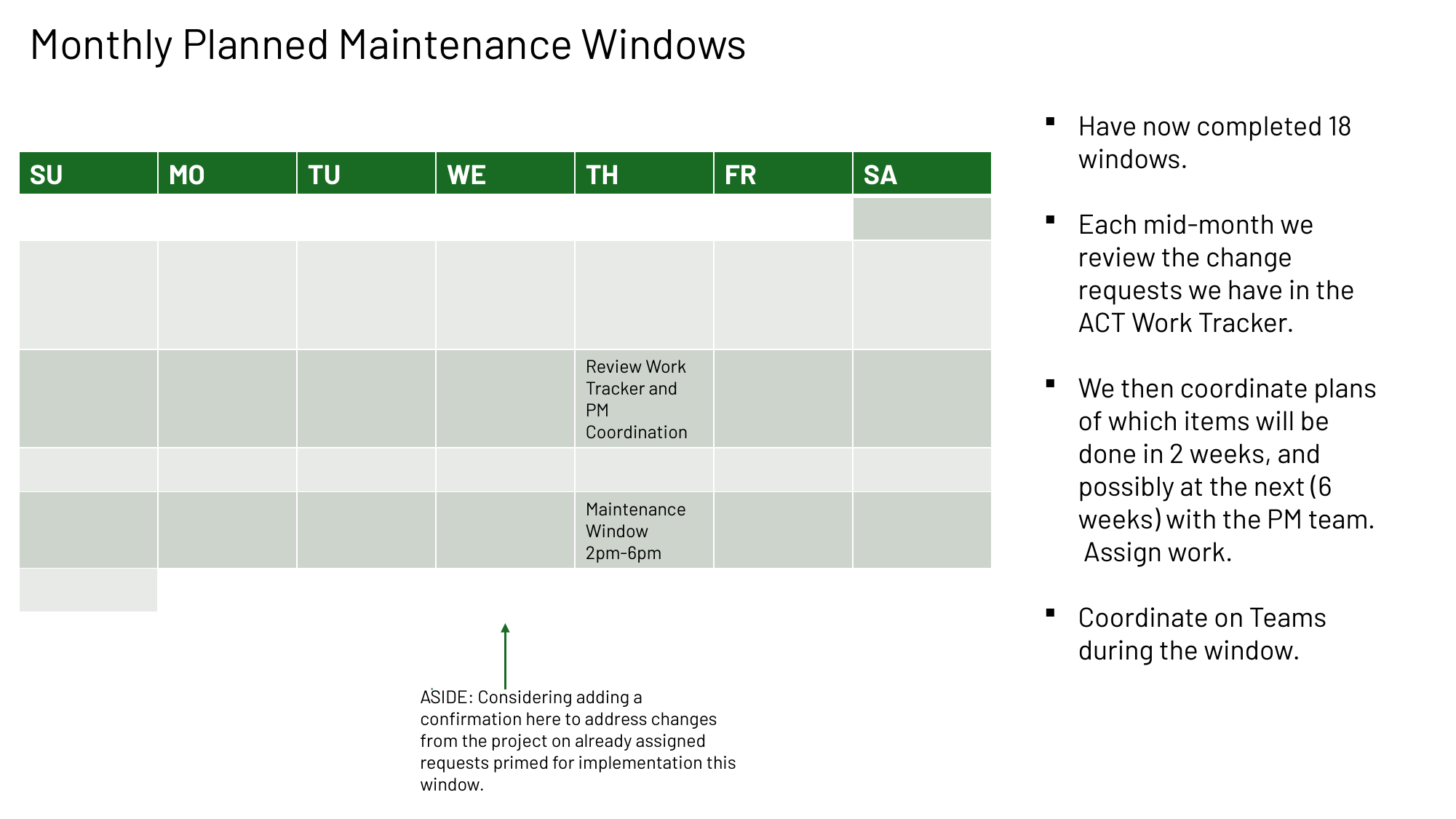

Monthly Planned Maintenance Windows
Collecting many data points over decades
Have now completed 18 windows.

Each mid-month we review the change requests we have in the ACT Work Tracker.

We then coordinate plans of which items will be done in 2 weeks, and possibly at the next (6 weeks) with the PM team.  Assign work.

Coordinate on Teams during the window.
| SU | MO | TU | WE | TH | FR | SA |
| --- | --- | --- | --- | --- | --- | --- |
|  |  |  |  |  |  |  |
|  |  |  |  |  |  |  |
|  |  |  |  | Review Work Tracker and PM Coordination |  |  |
|  |  |  |  |  |  |  |
|  |  |  |  | Maintenance Window 2pm-6pm |  |  |
|  |  |  |  |  |  |  |

ASIDE: Considering adding a confirmation here to address changes from the project on already assigned requests primed for implementation this window.